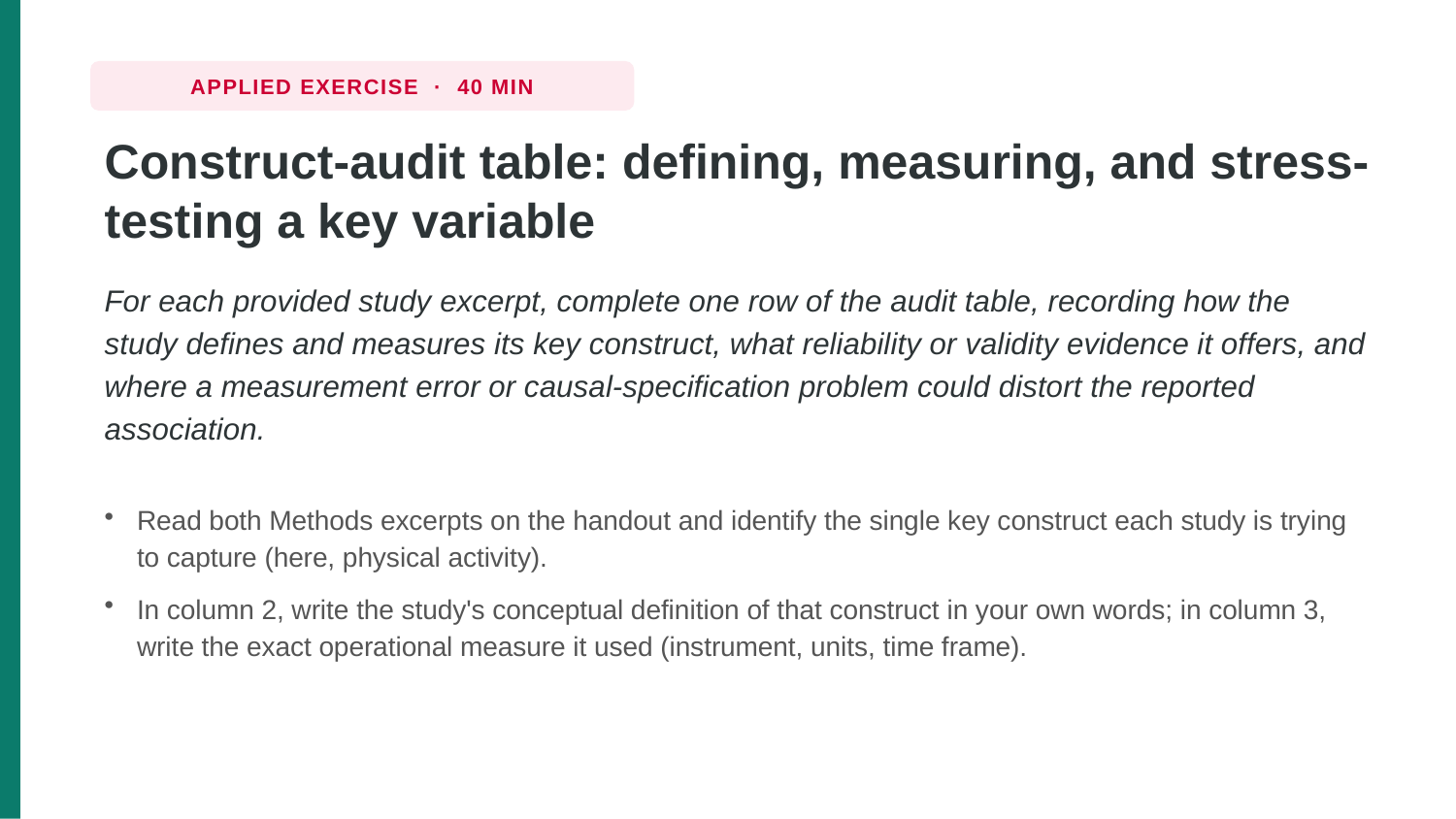

APPLIED EXERCISE  ·  40 MIN
Construct-audit table: defining, measuring, and stress-testing a key variable
For each provided study excerpt, complete one row of the audit table, recording how the study defines and measures its key construct, what reliability or validity evidence it offers, and where a measurement error or causal-specification problem could distort the reported association.
Read both Methods excerpts on the handout and identify the single key construct each study is trying to capture (here, physical activity).
In column 2, write the study's conceptual definition of that construct in your own words; in column 3, write the exact operational measure it used (instrument, units, time frame).